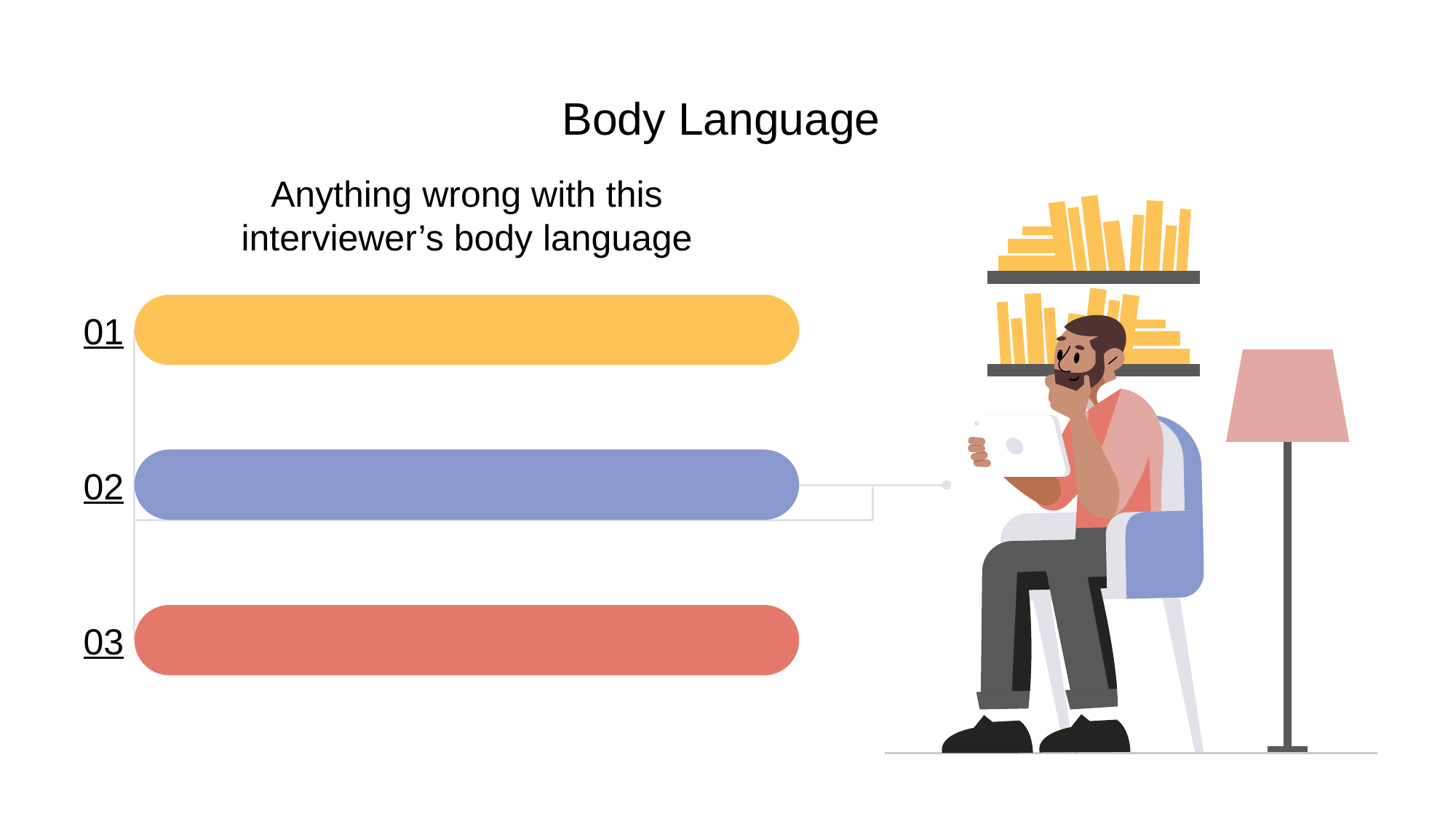

# Body Language
Anything wrong with this interviewer’s body language

01

02

03